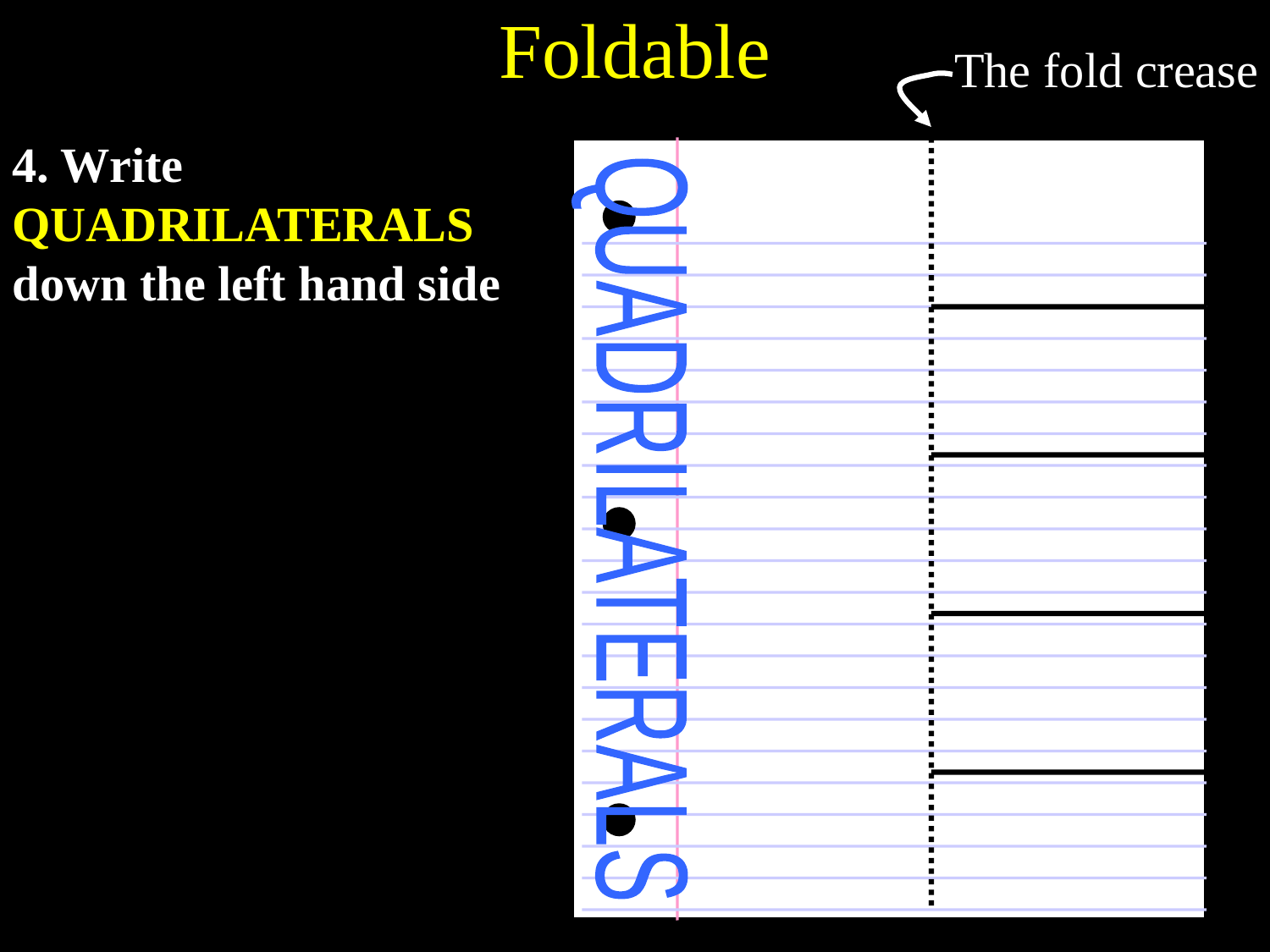

# Foldable
The fold crease

4. Write QUADRILATERALS down the left hand side

QUADRILATERALS